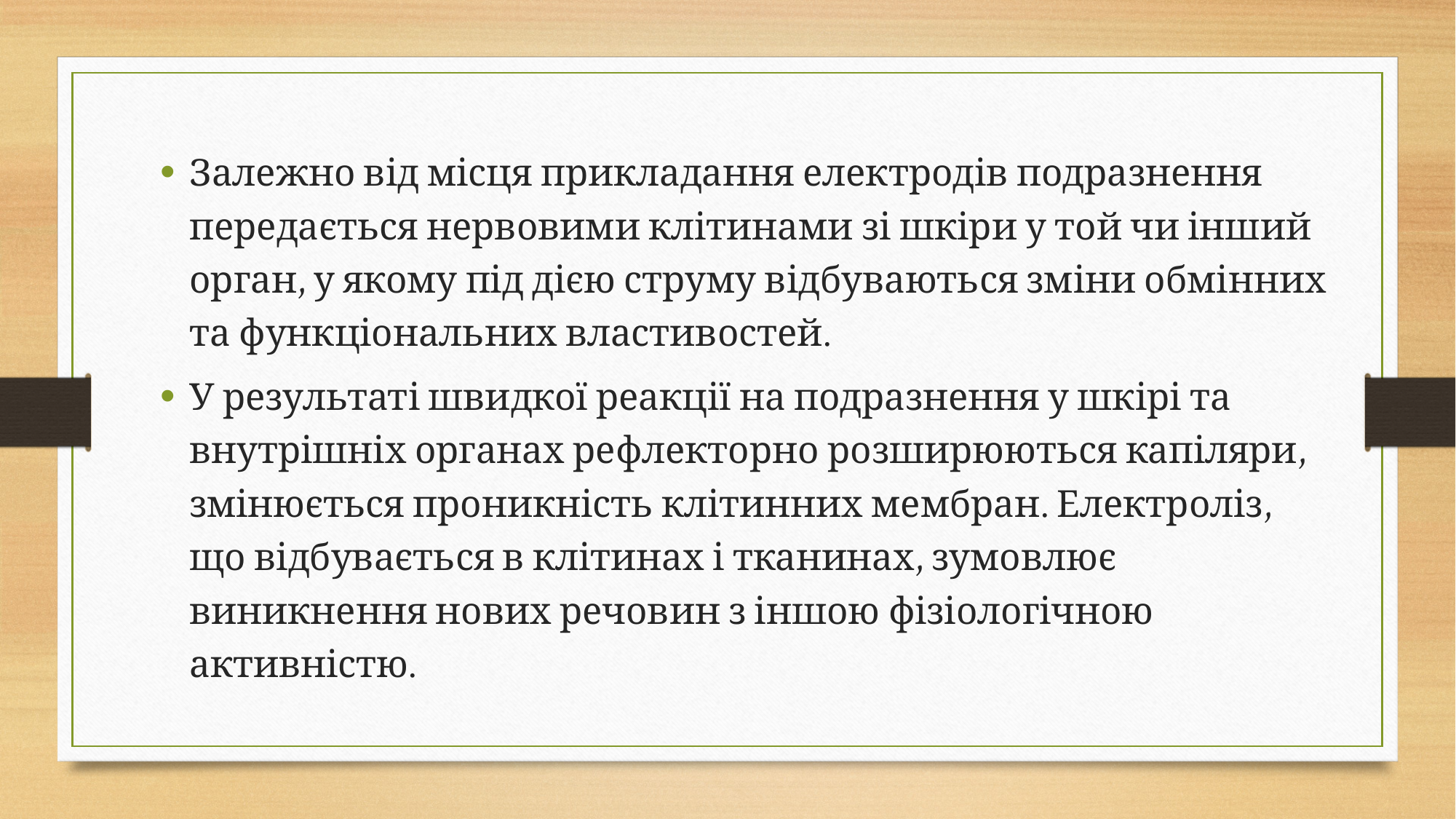

Залежно від місця прикладання електродів подразнення передається нервовими клітинами зі шкіри у той чи інший орган, у якому під дією струму відбуваються зміни обмінних та функціональних властивостей.
У результаті швидкої реакції на подразнення у шкірі та внутрішніх органах рефлекторно розширюються капіляри, змінюється проникність клітинних мембран. Електроліз, що відбувається в клітинах і тканинах, зумовлює виникнення нових речовин з іншою фізіологічною активністю.